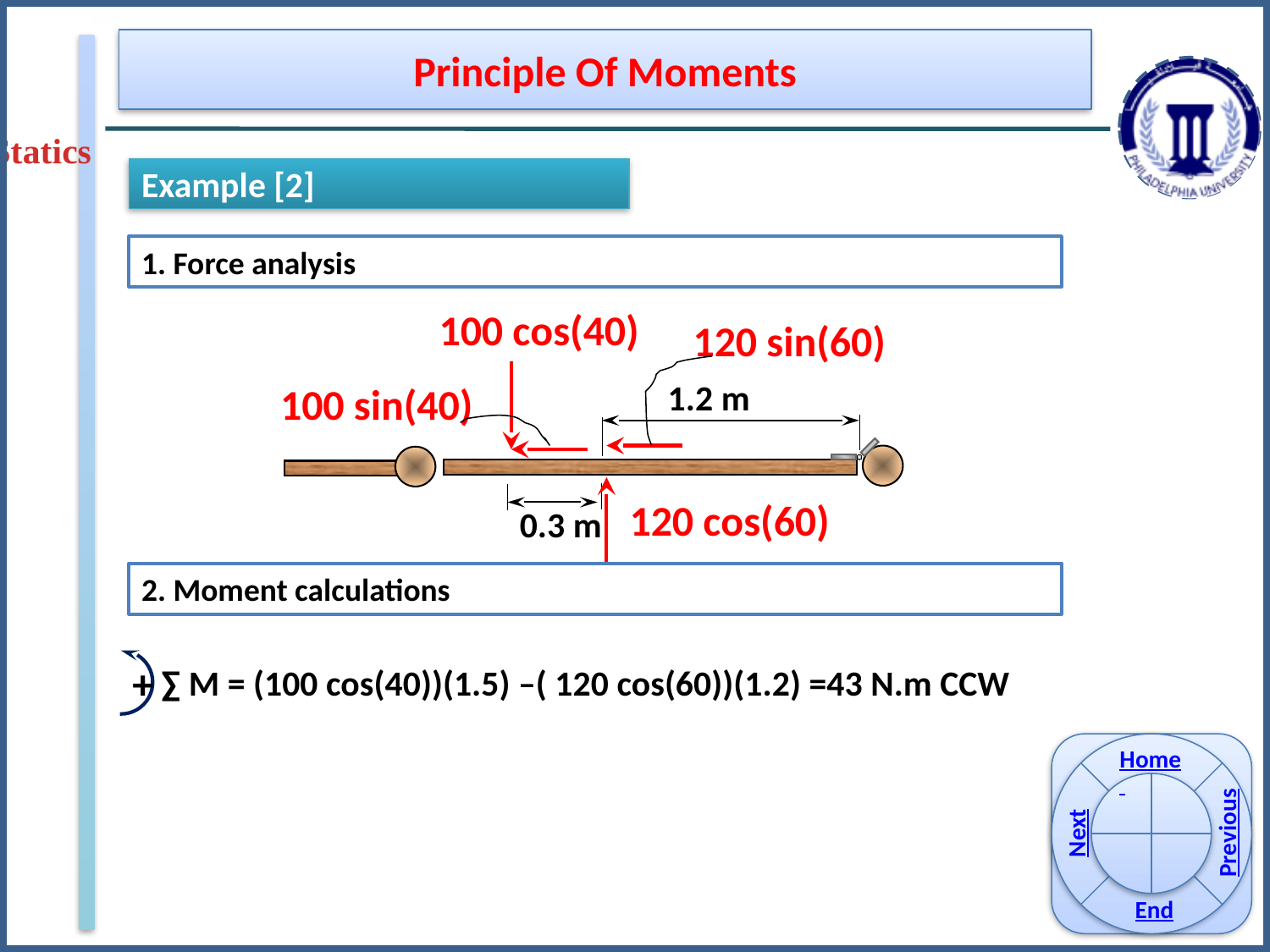

Principle Of Moments

Statics
Example [2]
1. Force analysis
100 cos(40)
120 sin(60)

1.2 m
100 sin(40)

120 cos(60)
0.3 m
2. Moment calculations
+
∑ M = (100 cos(40))(1.5) –( 120 cos(60))(1.2) =43 N.m CCW

Home

Previous
Next
End